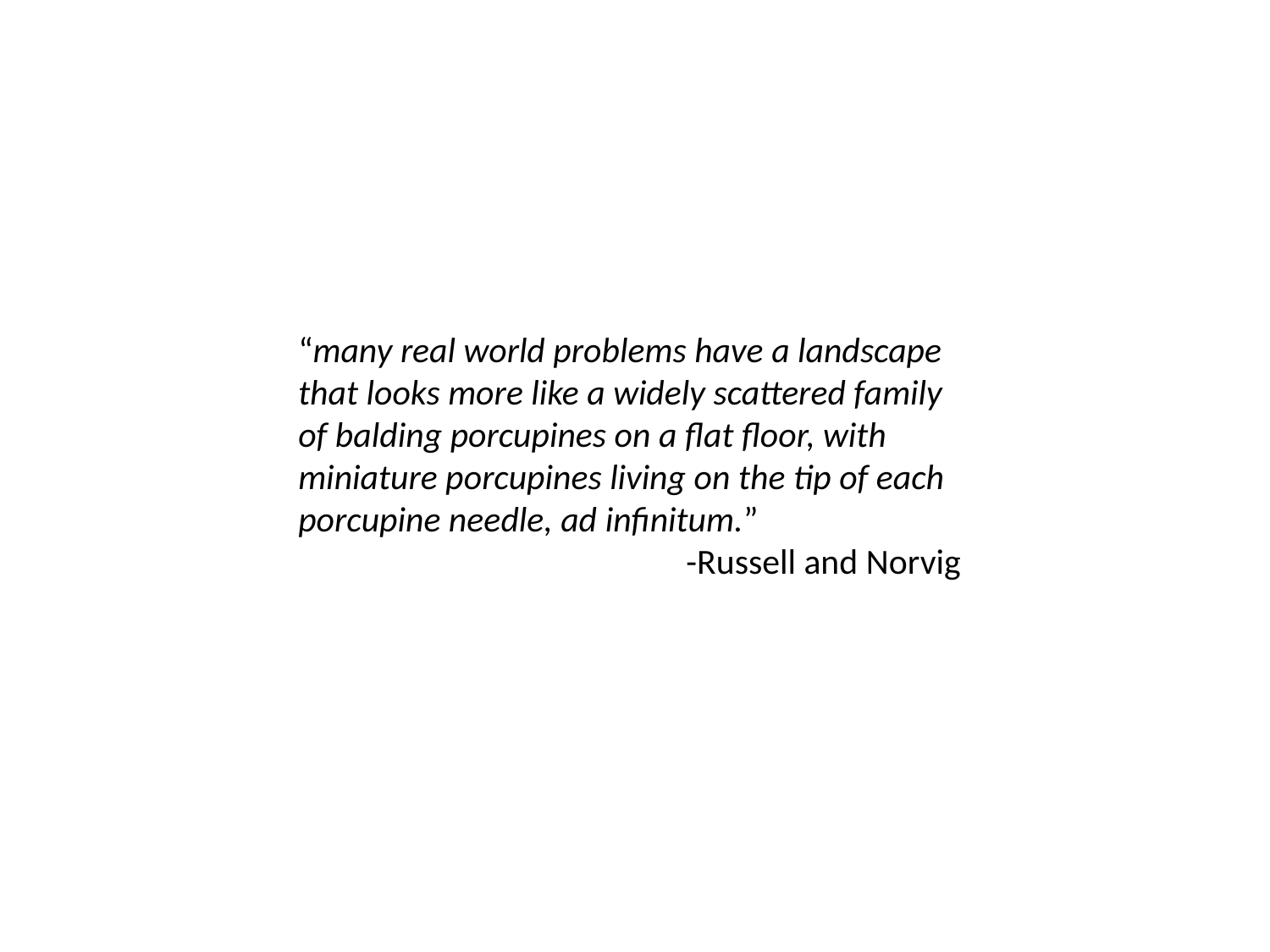

“many real world problems have a landscape that looks more like a widely scattered family of balding porcupines on a flat floor, with miniature porcupines living on the tip of each porcupine needle, ad infinitum.”
-Russell and Norvig